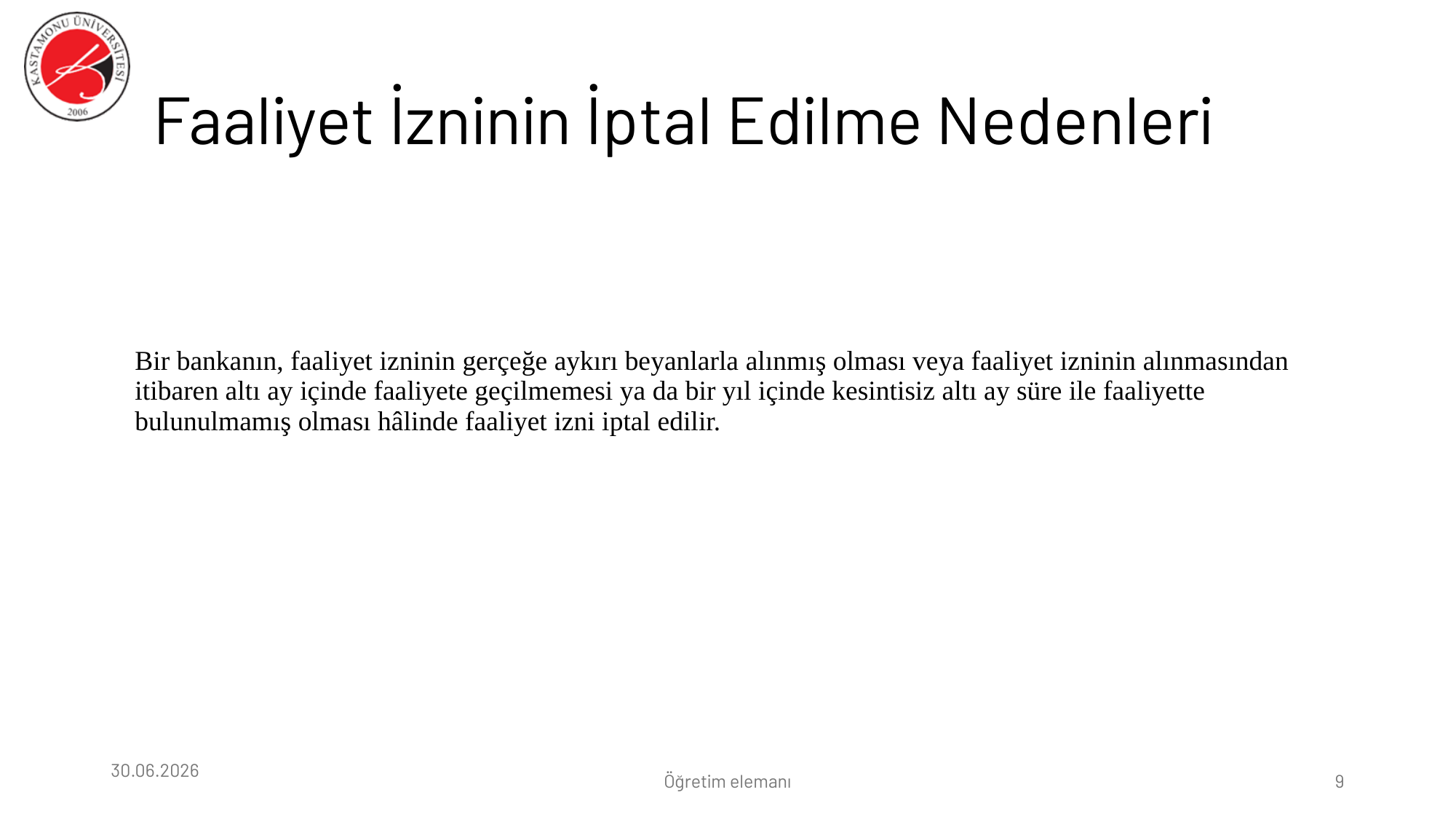

# Faaliyet İzninin İptal Edilme Nedenleri
| Bir bankanın, faaliyet izninin gerçeğe aykırı beyanlarla alınmış olması veya faaliyet izninin alınmasından itibaren altı ay içinde faaliyete geçilmemesi ya da bir yıl içinde kesintisiz altı ay süre ile faaliyette bulunulmamış olması hâlinde faaliyet izni iptal edilir. |  |
| --- | --- |
|  |  |
30.06.2026

Öğretim elemanı
9